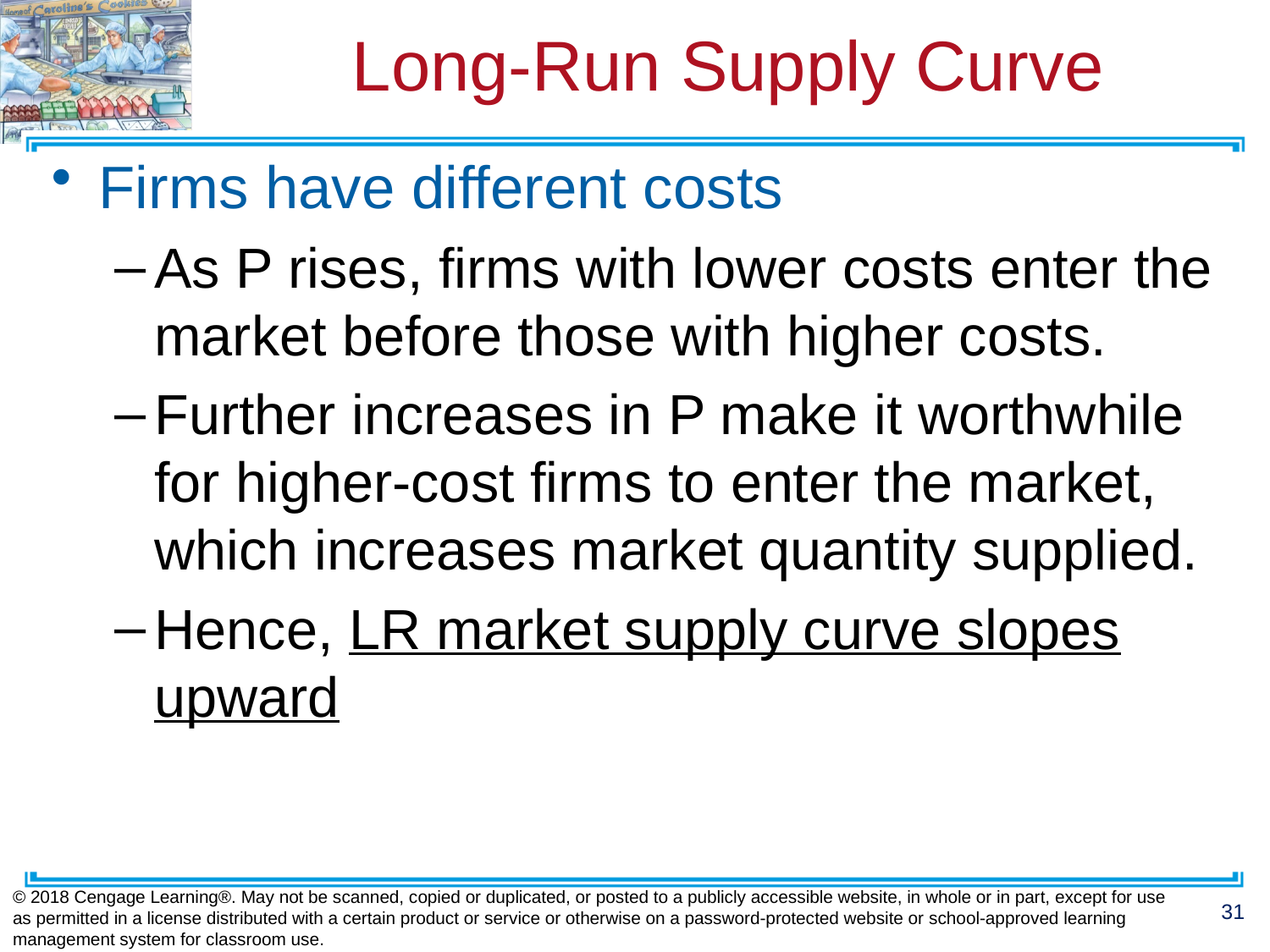

# Long-Run Supply Curve
Firms have different costs
As P rises, firms with lower costs enter the market before those with higher costs.
Further increases in P make it worthwhile
for higher-cost firms to enter the market,
which increases market quantity supplied.
Hence, LR market supply curve slopes upward
© 2018 Cengage Learning®. May not be scanned, copied or duplicated, or posted to a publicly accessible website, in whole or in part, except for use as permitted in a license distributed with a certain product or service or otherwise on a password-protected website or school-approved learning management system for classroom use.
31